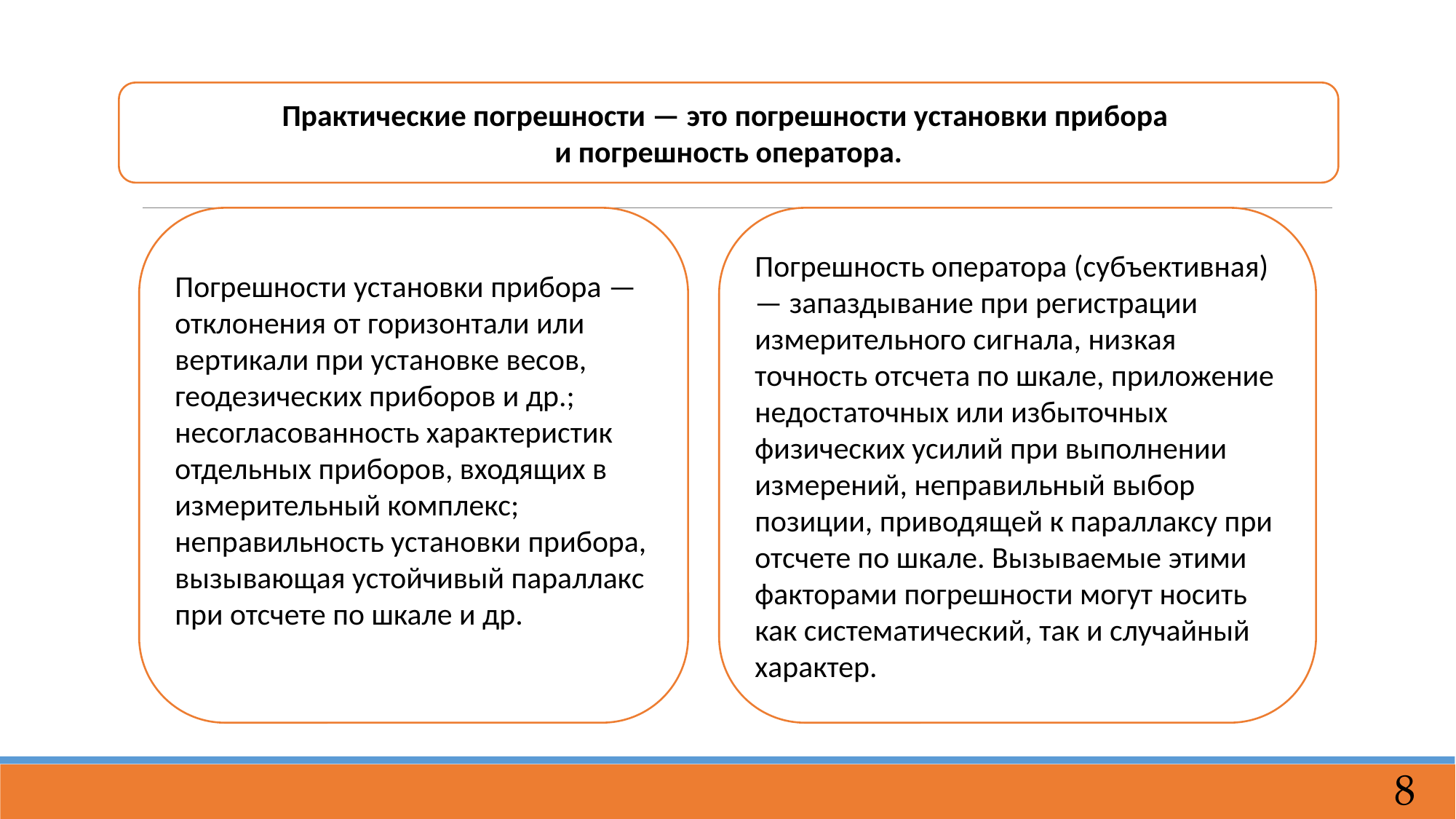

Практические погрешности — это погрешности установки прибора
и погрешность оператора.

Погрешности установки прибора — отклонения от горизонтали или вертикали при установке весов, геодезических приборов и др.; несогласованность характеристик отдельных приборов, входящих в измерительный комплекс; неправильность установки прибора, вызывающая устойчивый параллакс при отсчете по шкале и др.

Погрешность оператора (субъективная) — запаздывание при регистрации измерительного сигнала, низкая точность отсчета по шкале, приложение недостаточных или избыточных физических усилий при выполнении измерений, неправильный выбор позиции, приводящей к параллаксу при отсчете по шкале. Вызываемые этими факторами погрешности могут носить как систематический, так и случайный характер.
8